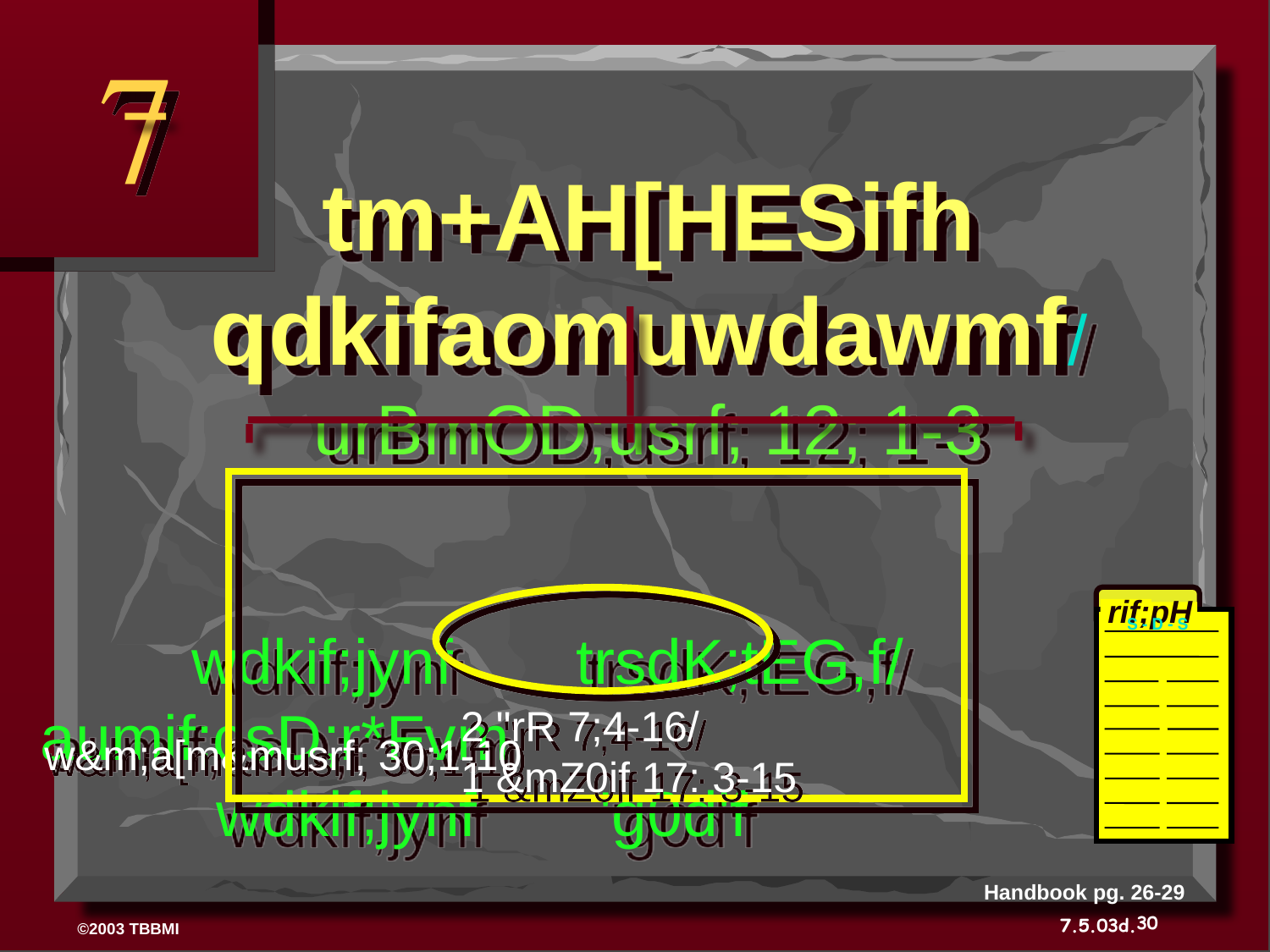

7

tm+AH[HESifh qdkifaomuwdawmf/
 urBmOD;usrf; 12; 1-3

          wdkif;jynf       trsdK;tEG,f/       aumif;csD;r*Fvm
          wdkif;jynf       'g0d'f

rif;pH

S - D - S

2 "rR 7;4-16/
1 &mZ0if 17: 3-15
w&m;a[m&musrf; 30;1-10
Handbook pg. 26-29
30